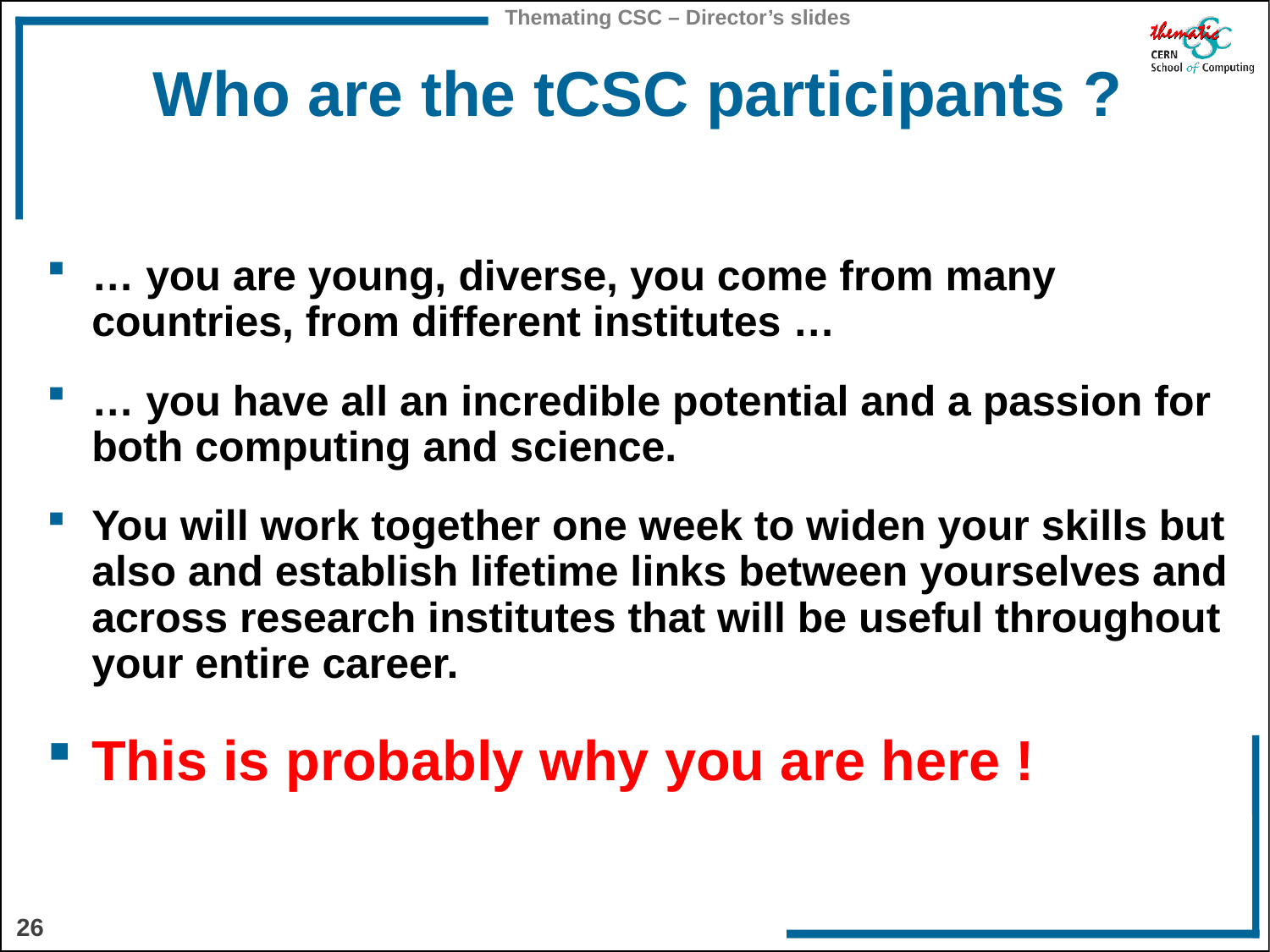

# Who are the tCSC participants ?
… you are young, diverse, you come from many countries, from different institutes …
… you have all an incredible potential and a passion for both computing and science.
You will work together one week to widen your skills but also and establish lifetime links between yourselves and across research institutes that will be useful throughout your entire career.
This is probably why you are here !